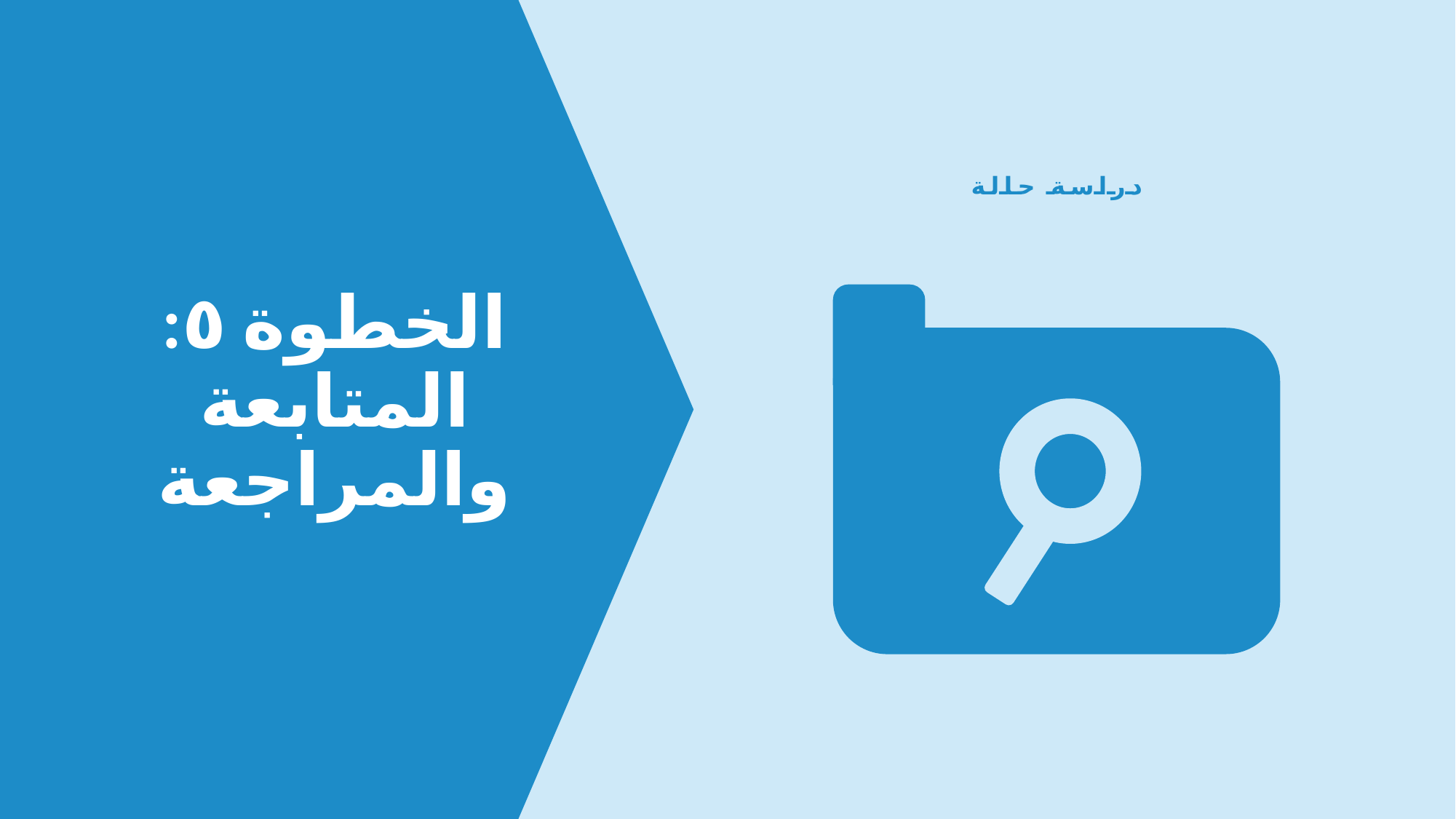

دراسة حالة

# الخطوة ٥: المتابعة والمراجعة